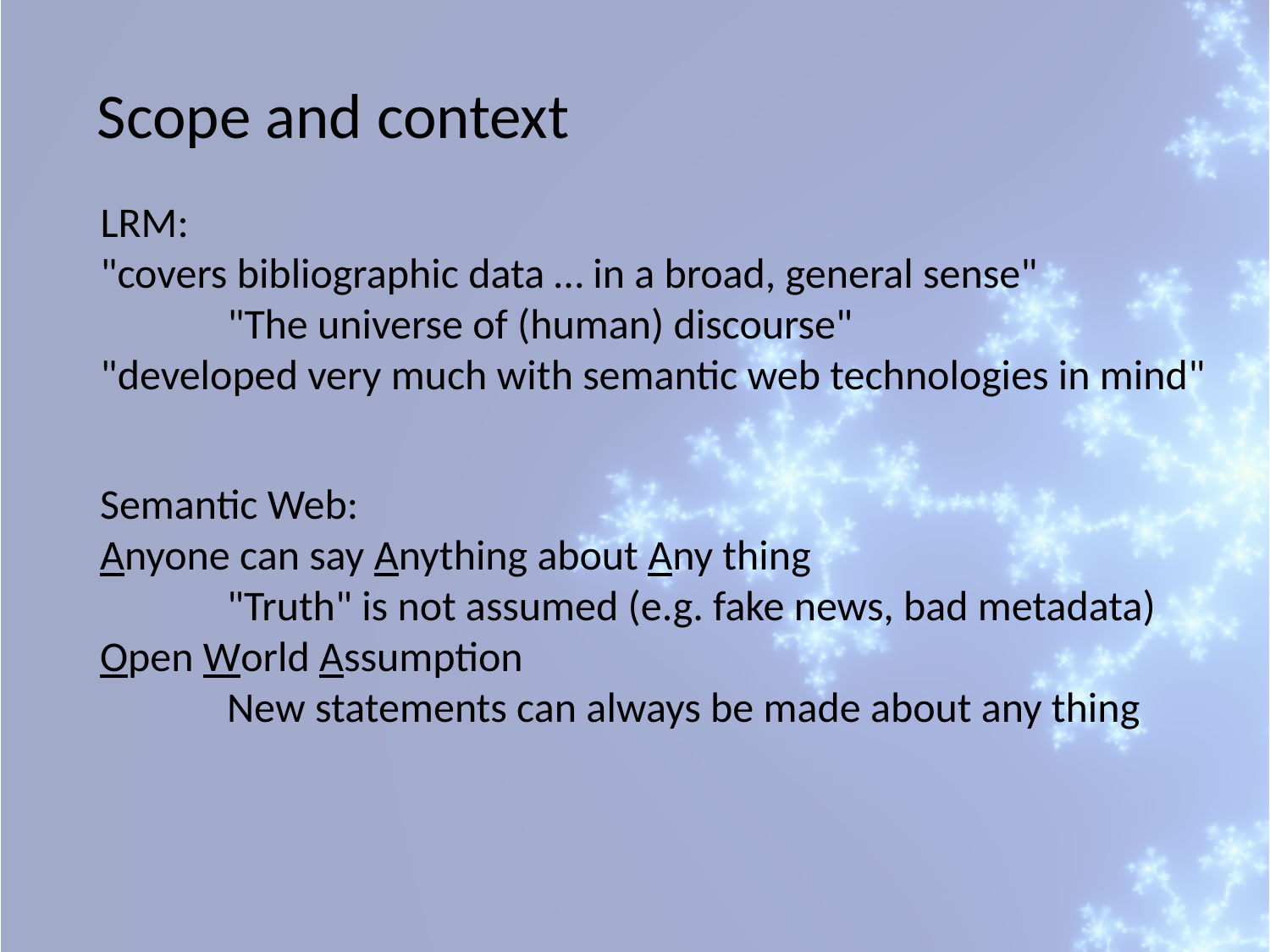

Scope and context
LRM:
"covers bibliographic data … in a broad, general sense"
	"The universe of (human) discourse"
"developed very much with semantic web technologies in mind"
Semantic Web:
Anyone can say Anything about Any thing
	"Truth" is not assumed (e.g. fake news, bad metadata)
Open World Assumption
	New statements can always be made about any thing